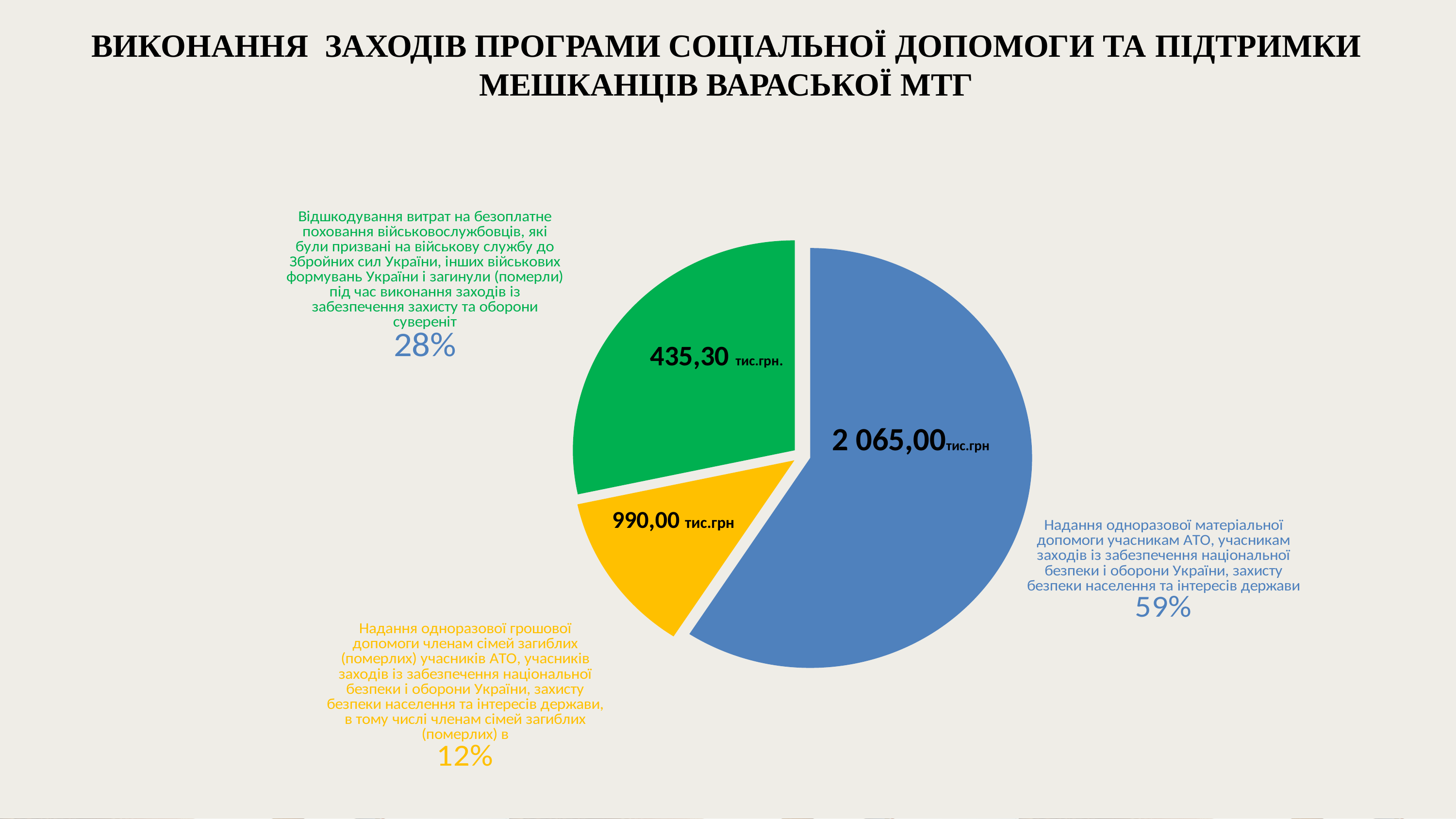

ВИКОНАННЯ  ЗАХОДІВ ПРОГРАМИ СОЦІАЛЬНОЇ ДОПОМОГИ ТА ПІДТРИМКИ МЕШКАНЦІВ ВАРАСЬКОЇ МТГ

### Chart

| Category | Стовпець1 |
|---|---|
| Надання одноразової матеріальної допомоги учасникам АТО, учасникам заходів із забезпечення національної безпеки і оборони України, захисту безпеки населення та інтересів держави | 2065.0 |
| Надання одноразової грошової допомоги членам сімей загиблих (померлих) учасників АТО, учасників заходів із забезпечення національної безпеки і оборони України, захисту безпеки населення та інтересів держави, в тому числі членам сімей загиблих (померлих) в | 435.3 |
| Відшкодування витрат на безоплатне поховання військовослужбовців, які були призвані на військову службу до Збройних сил України, інших військових формувань України і загинули (померли) під час виконання заходів із забезпечення захисту та оборони сувереніт | 990.0 |
|   | None |
435,30 тис.грн.
2 065,00тис.грн
990,00 тис.грн